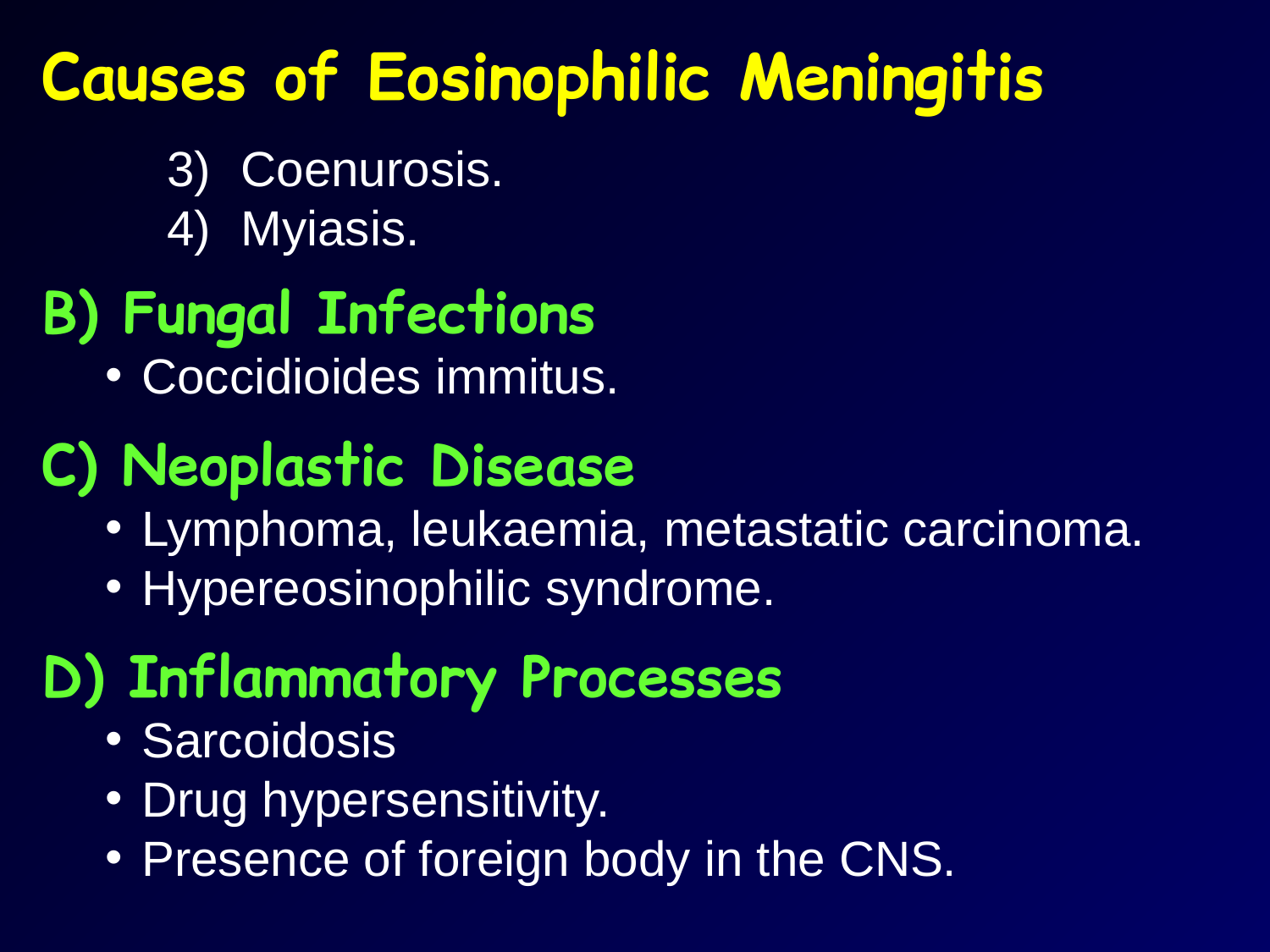

Causes of Eosinophilic Meningitis

Coenurosis.
Myiasis.

B) Fungal Infections
Coccidioides immitus.

C) Neoplastic Disease
Lymphoma, leukaemia, metastatic carcinoma.
Hypereosinophilic syndrome.

D) Inflammatory Processes
Sarcoidosis
Drug hypersensitivity.
Presence of foreign body in the CNS.